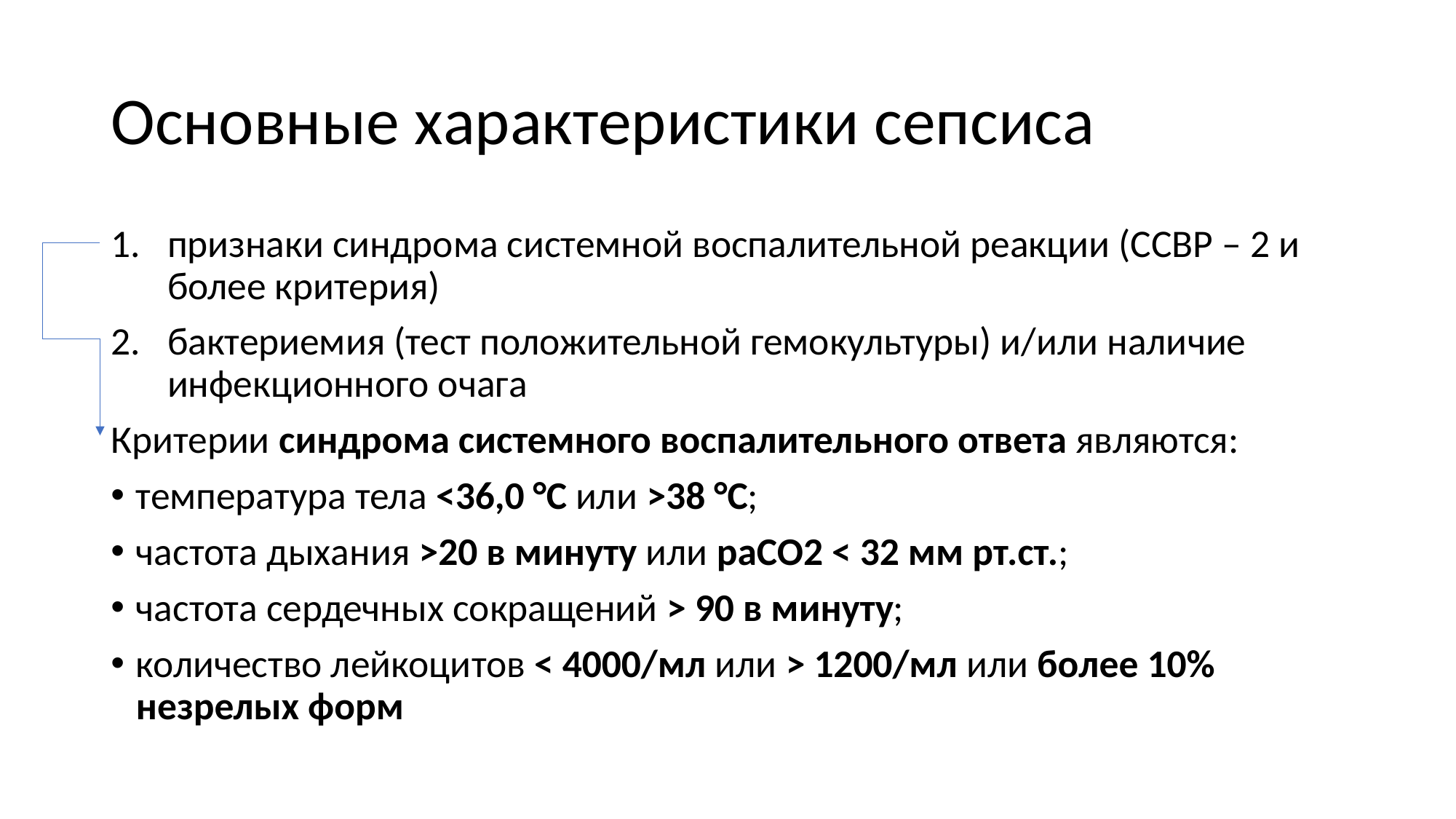

# Основные характеристики сепсиса
признаки синдрома системной воспалительной реакции (ССВР – 2 и более критерия)
бактериемия (тест положительной гемокультуры) и/или наличие инфекционного очага
Критерии синдрома системного воспалительного ответа являются:
температура тела <36,0 °C или >38 °C;
частота дыхания >20 в минуту или paCO2 < 32 мм рт.ст.;
частота сердечных сокращений > 90 в минуту;
количество лейкоцитов < 4000/мл или > 1200/мл или более 10% незрелых форм